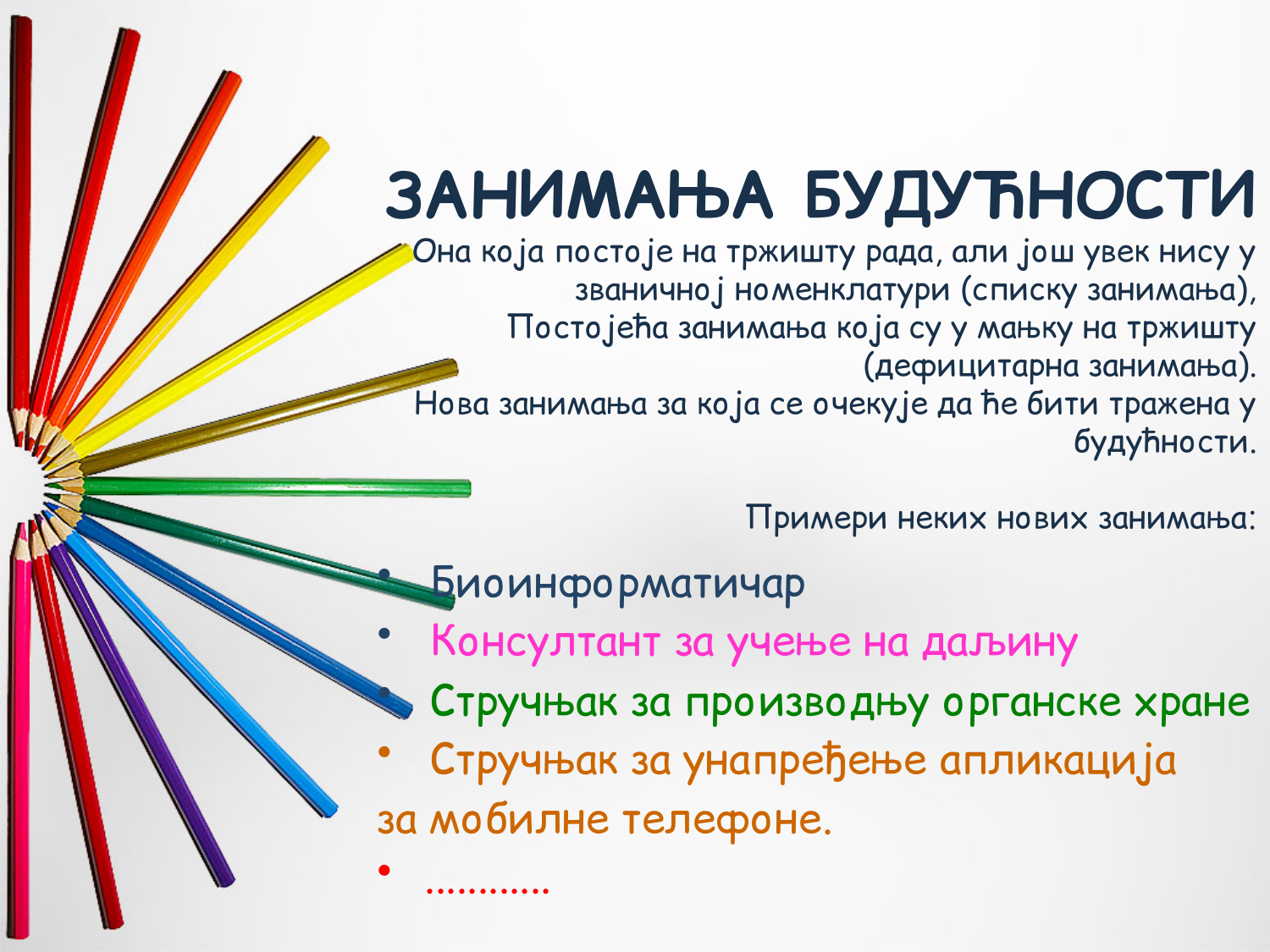

# ЗАНИМАЊА БУДУЋНОСТИ Она која постоје на тржишту рада, али још увек нису у званичној номенклатури (списку занимања), Постојећа занимања која су у мањку на тржишту (дефицитарна занимања). Нова занимања за која се очекује да ће бити тражена у будућности. Примери неких нових занимања:
   Биоинформатичар
   Консултант за учење на даљину
   Стручњак за производњу органске хране
   Стручњак за унапређење апликација
за мобилне телефоне.
............